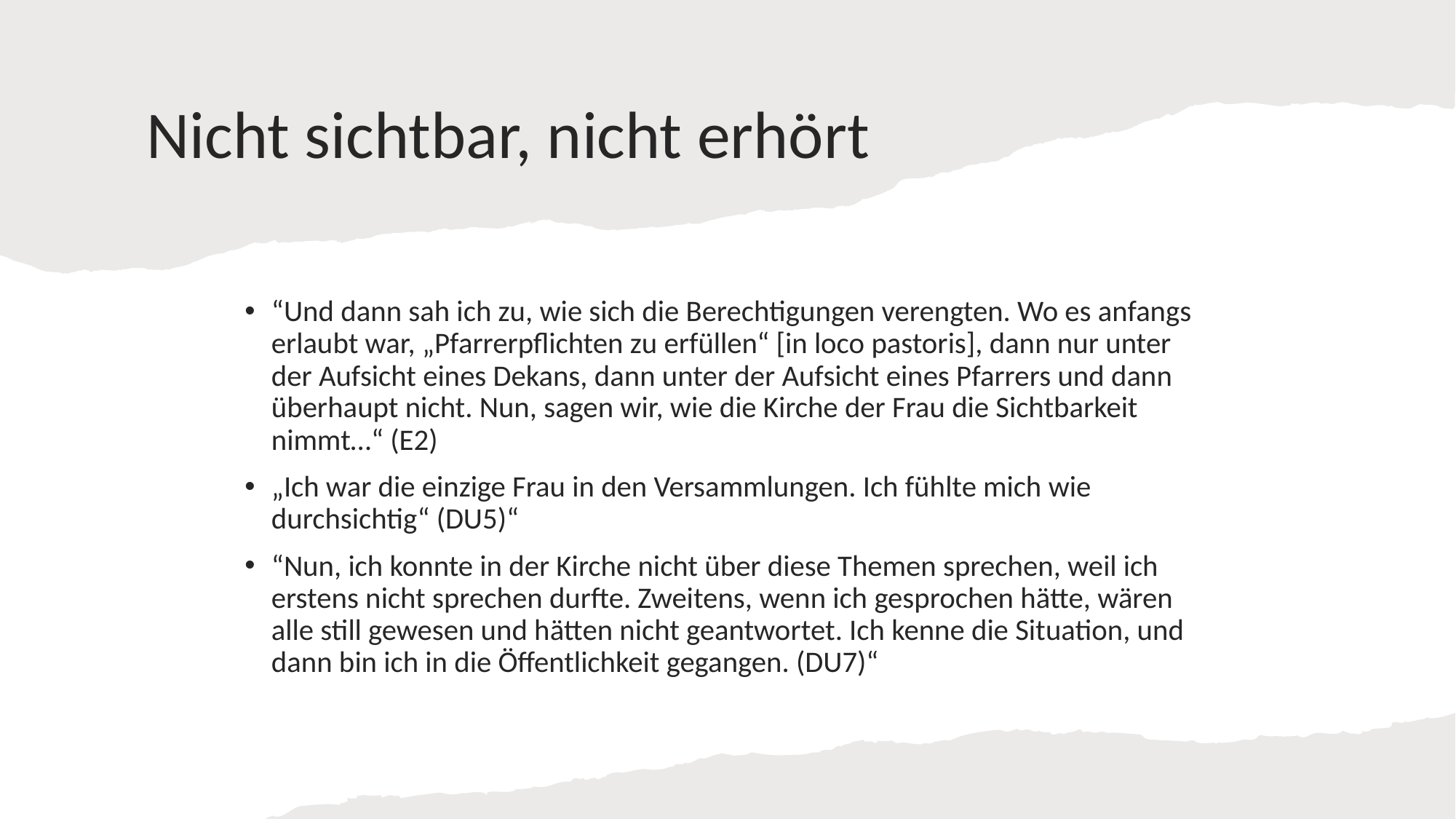

# Nicht sichtbar, nicht erhört
“Und dann sah ich zu, wie sich die Berechtigungen verengten. Wo es anfangs erlaubt war, „Pfarrerpflichten zu erfüllen“ [in loco pastoris], dann nur unter der Aufsicht eines Dekans, dann unter der Aufsicht eines Pfarrers und dann überhaupt nicht. Nun, sagen wir, wie die Kirche der Frau die Sichtbarkeit nimmt…“ (E2)
„Ich war die einzige Frau in den Versammlungen. Ich fühlte mich wie durchsichtig“ (DU5)“
“Nun, ich konnte in der Kirche nicht über diese Themen sprechen, weil ich erstens nicht sprechen durfte. Zweitens, wenn ich gesprochen hätte, wären alle still gewesen und hätten nicht geantwortet. Ich kenne die Situation, und dann bin ich in die Öffentlichkeit gegangen. (DU7)“